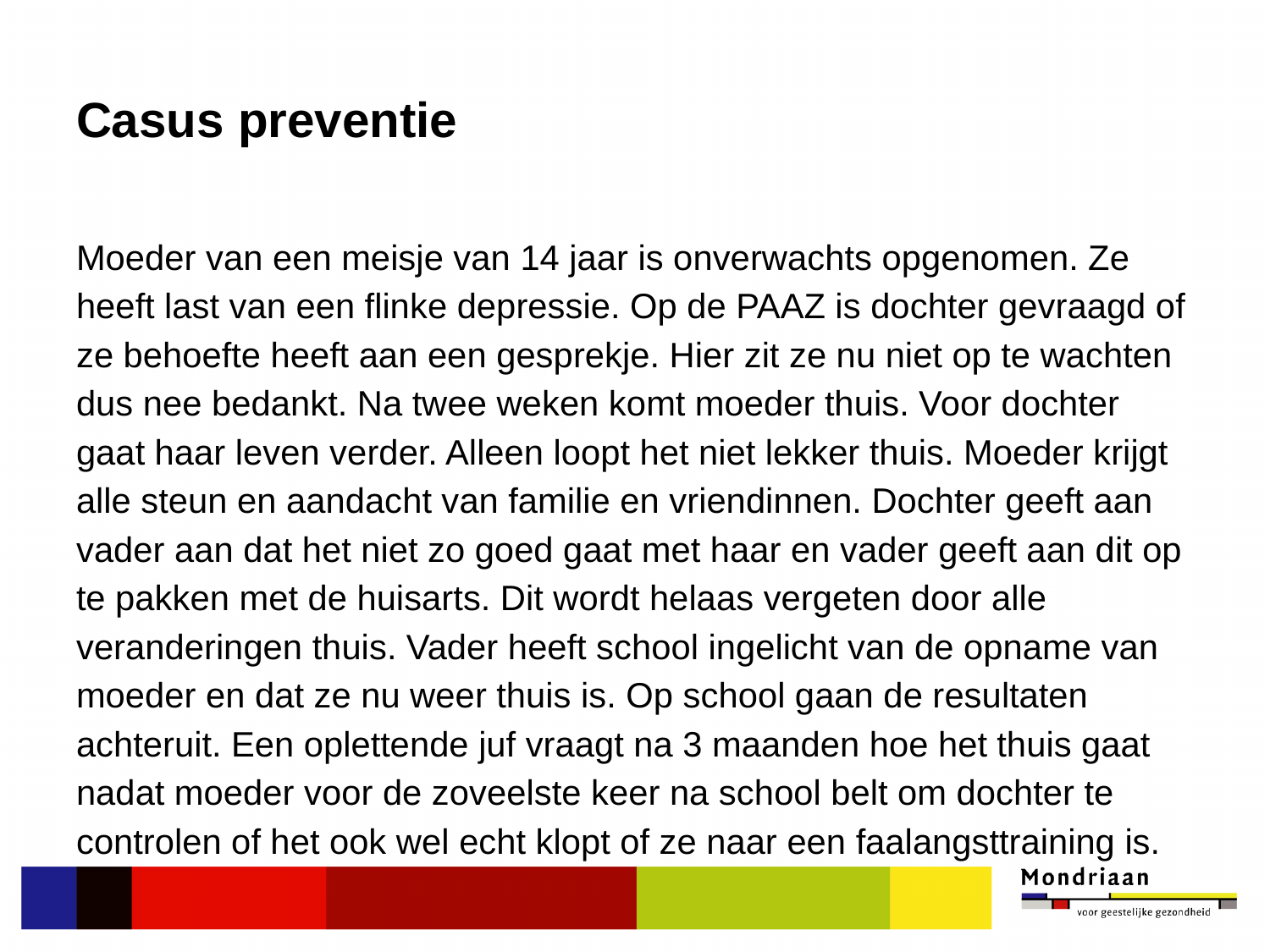

# Casus preventie
Moeder van een meisje van 14 jaar is onverwachts opgenomen. Ze heeft last van een flinke depressie. Op de PAAZ is dochter gevraagd of ze behoefte heeft aan een gesprekje. Hier zit ze nu niet op te wachten dus nee bedankt. Na twee weken komt moeder thuis. Voor dochter gaat haar leven verder. Alleen loopt het niet lekker thuis. Moeder krijgt alle steun en aandacht van familie en vriendinnen. Dochter geeft aan vader aan dat het niet zo goed gaat met haar en vader geeft aan dit op te pakken met de huisarts. Dit wordt helaas vergeten door alle veranderingen thuis. Vader heeft school ingelicht van de opname van moeder en dat ze nu weer thuis is. Op school gaan de resultaten achteruit. Een oplettende juf vraagt na 3 maanden hoe het thuis gaat nadat moeder voor de zoveelste keer na school belt om dochter te controlen of het ook wel echt klopt of ze naar een faalangsttraining is.